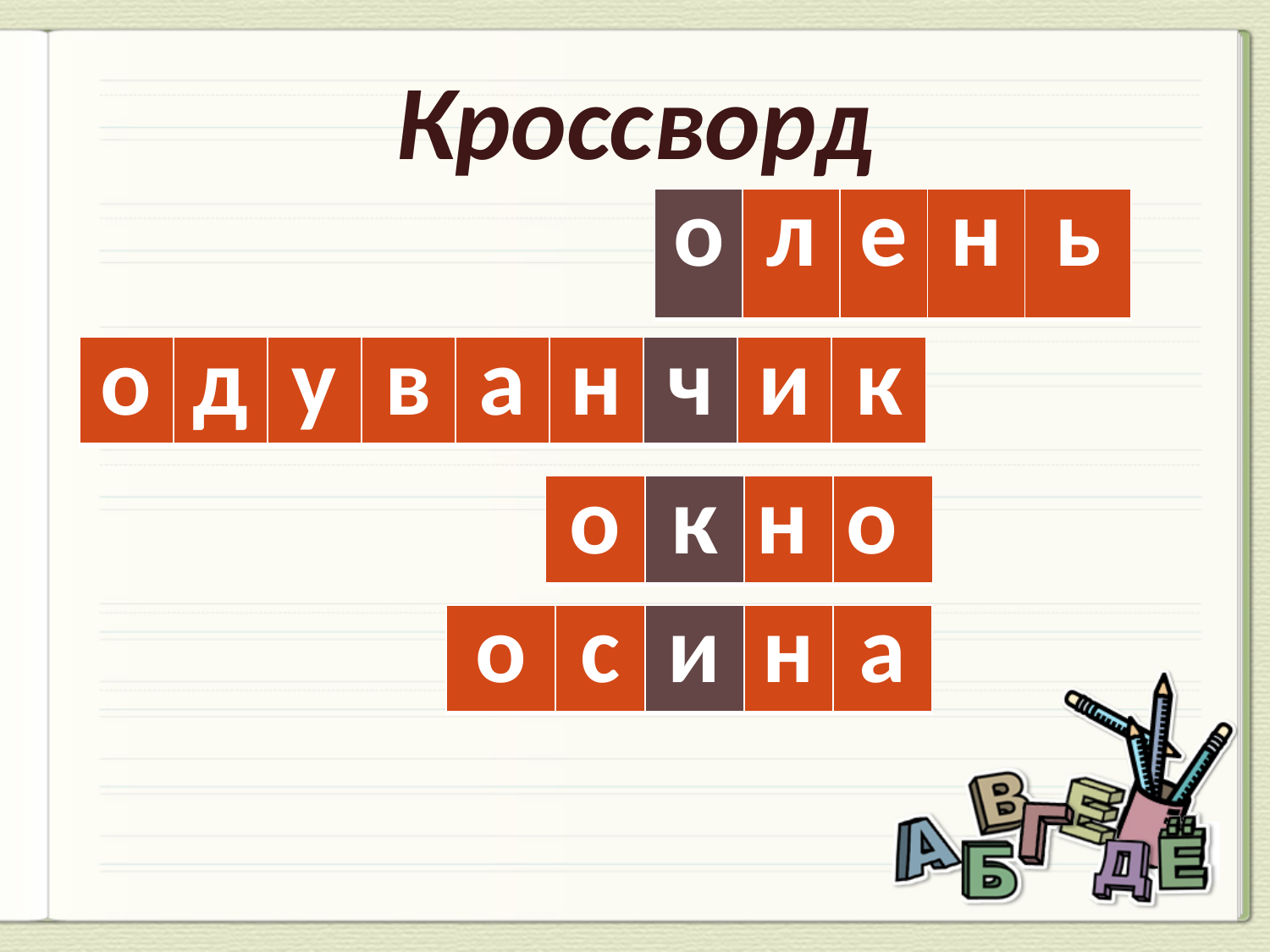

# Кроссворд
| о | л | е | н | ь |
| --- | --- | --- | --- | --- |
| о | д | у | в | а | н | ч | и | к |
| --- | --- | --- | --- | --- | --- | --- | --- | --- |
| о | к | н | о |
| --- | --- | --- | --- |
| о | с | и | н | а |
| --- | --- | --- | --- | --- |